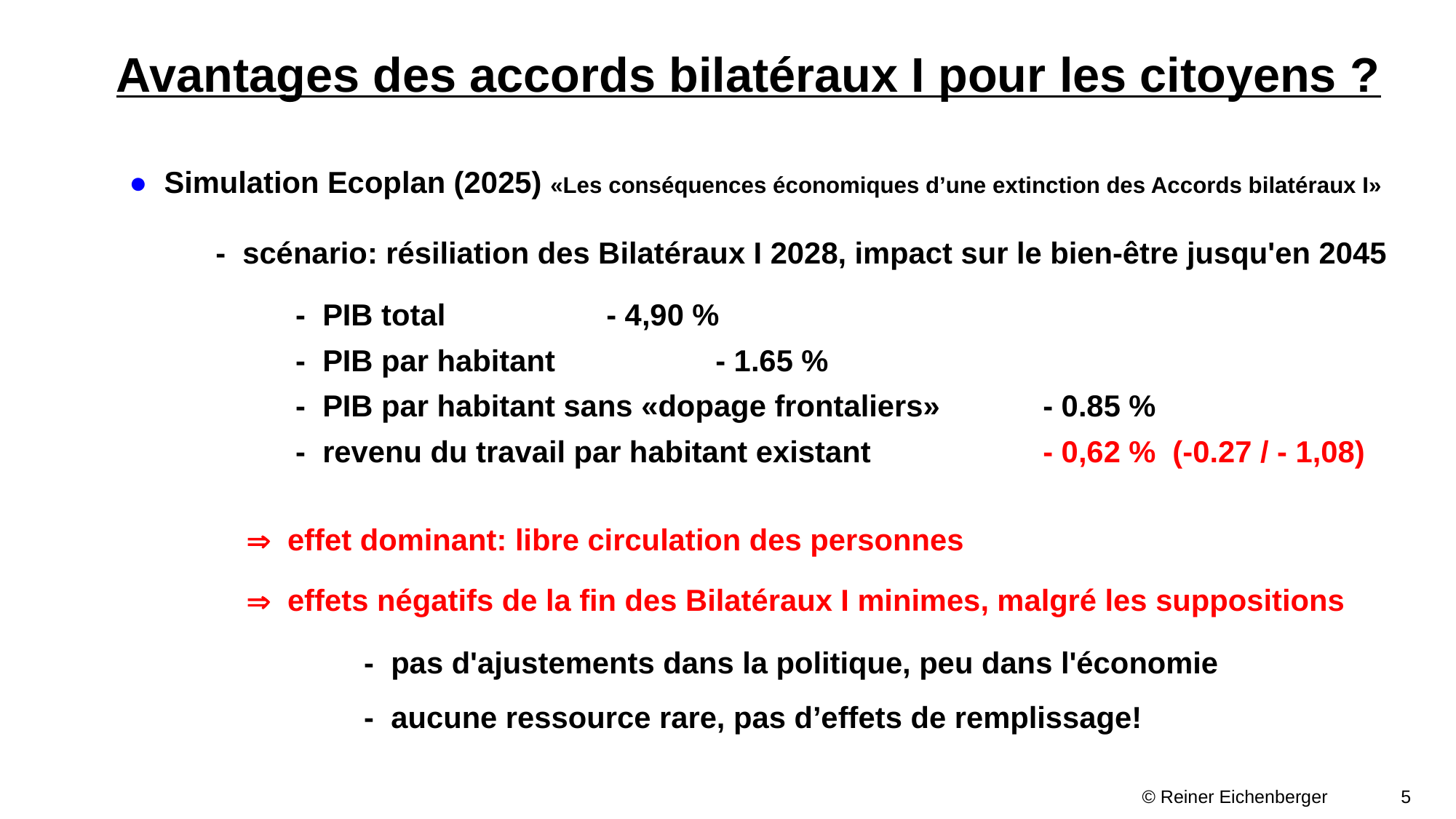

# Avantages des accords bilatéraux I pour les citoyens ?
●  Simulation Ecoplan (2025) «Les conséquences économiques d’une extinction des Accords bilatéraux I»
    -  scénario: résiliation des Bilatéraux I 2028, impact sur le bien-être jusqu'en 2045
	  -  PIB total		- 4,90 %
	  -  PIB par habitant		- 1.65 %
	  -  PIB par habitant sans «dopage frontaliers» 	- 0.85 %
	  -  revenu du travail par habitant existant		- 0,62 %  (-0.27 / - 1,08)

	 ⇒  effet dominant: libre circulation des personnes
	 ⇒  effets négatifs de la fin des Bilatéraux I minimes, malgré les suppositions
		  -  pas d'ajustements dans la politique, peu dans l'économie
		  -  aucune ressource rare, pas d’effets de remplissage!

   										     © Reiner Eichenberger	             5